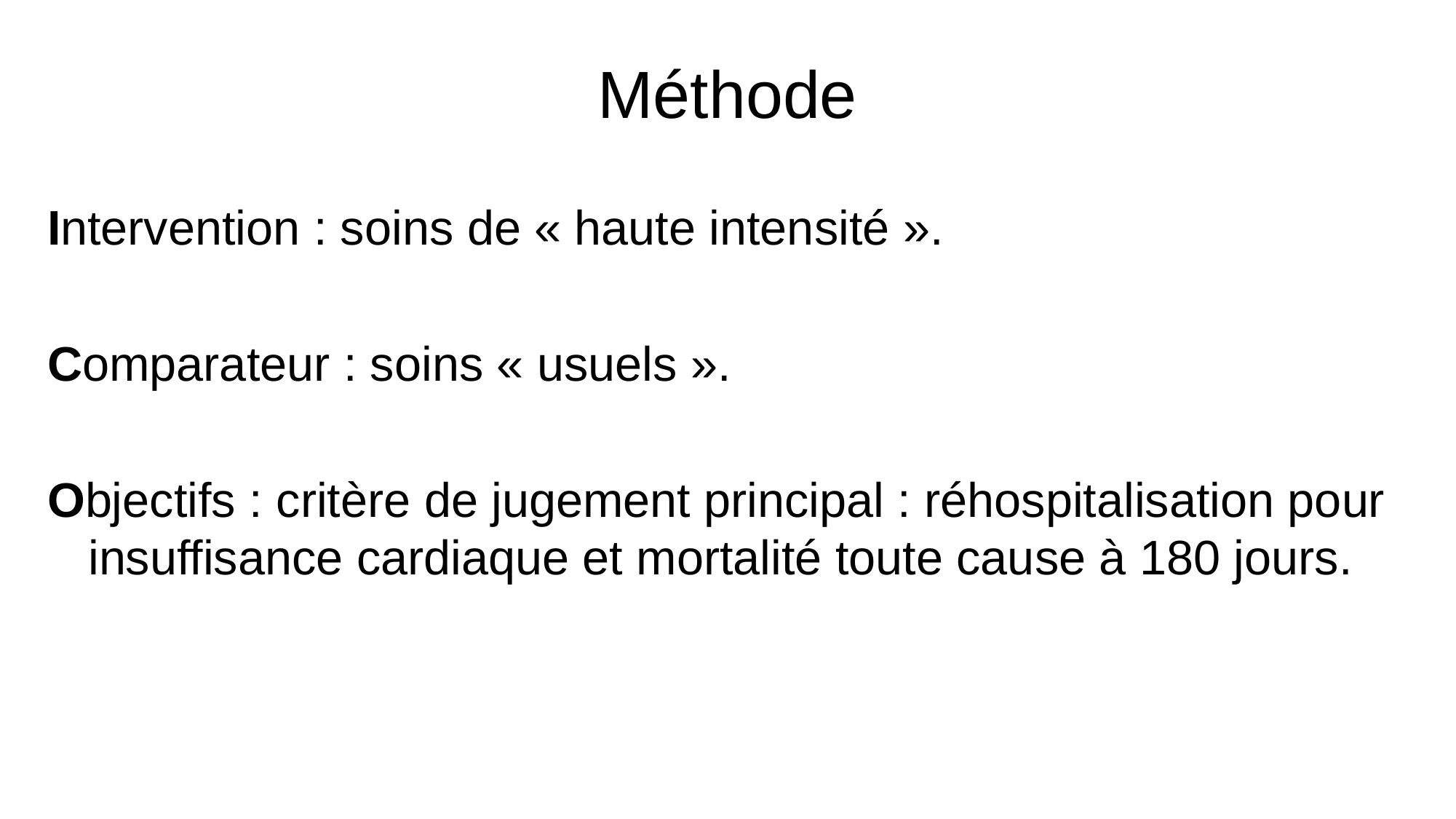

# Méthode
Intervention : soins de « haute intensité ».

Comparateur : soins « usuels ».

Objectifs : critère de jugement principal : réhospitalisation pour insuffisance cardiaque et mortalité toute cause à 180 jours.